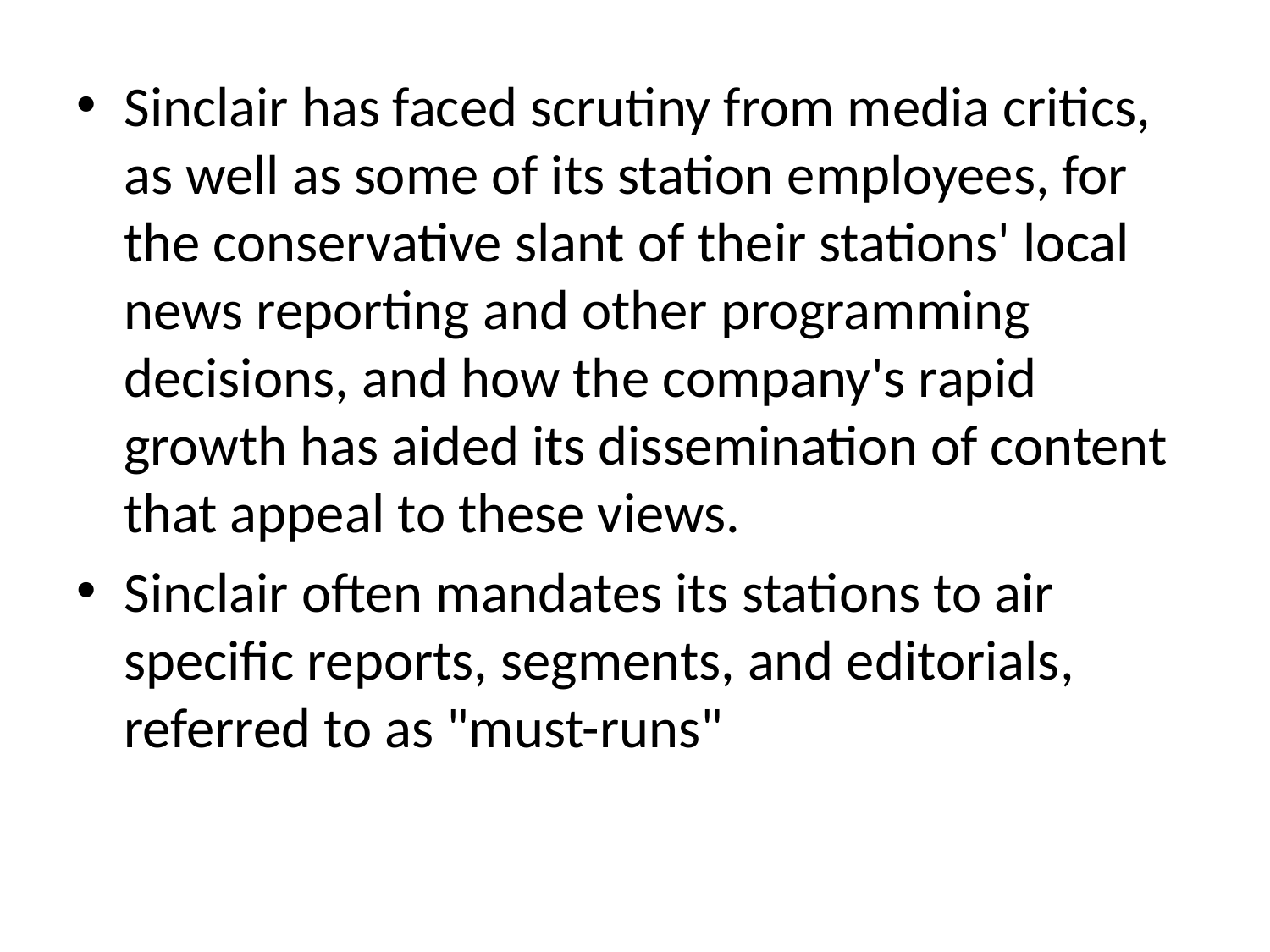

#
Sinclair has faced scrutiny from media critics, as well as some of its station employees, for the conservative slant of their stations' local news reporting and other programming decisions, and how the company's rapid growth has aided its dissemination of content that appeal to these views.
Sinclair often mandates its stations to air specific reports, segments, and editorials, referred to as "must-runs"